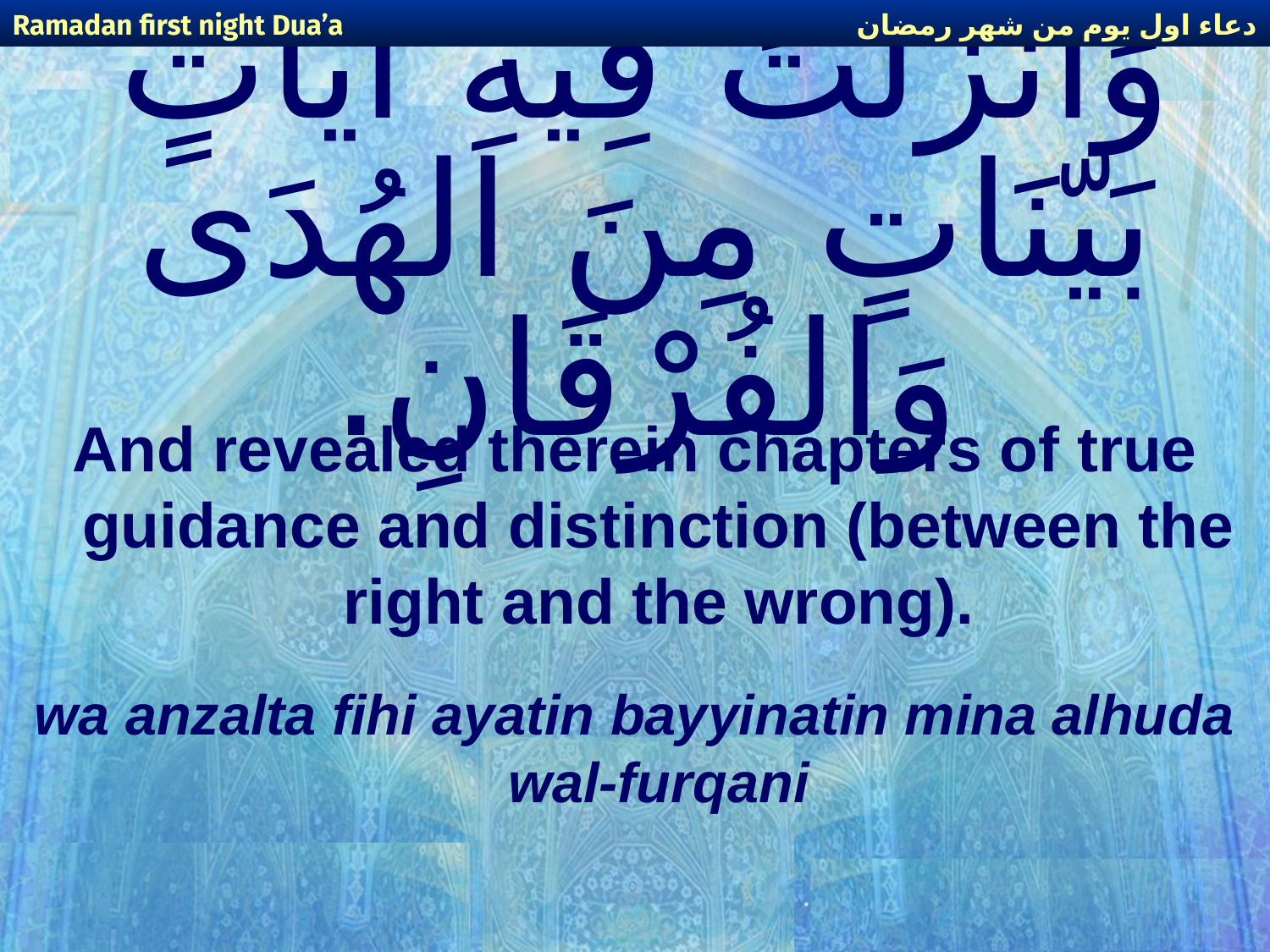

دعاء اول يوم من شهر رمضان
Ramadan first night Dua’a
# وَأَنْزَلْتَ فِيهِ آيَاتٍ بَيّنَاتٍ مِنَ الهُدَى وَالفُرْقَانِ.
And revealed therein chapters of true guidance and distinction (between the right and the wrong).
wa anzalta fihi ayatin bayyinatin mina alhuda wal-furqani